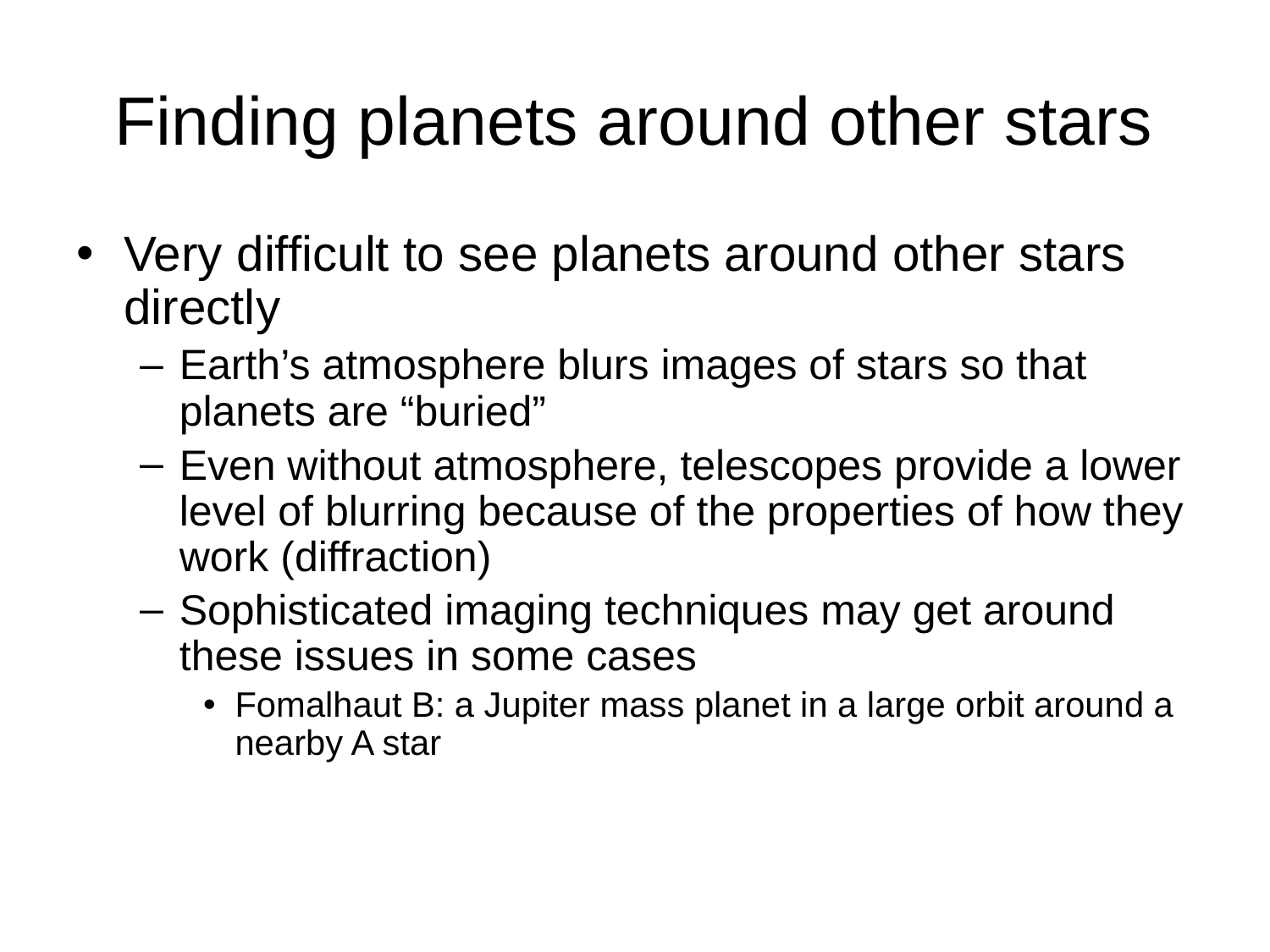

# Finding planets around other stars
Very difficult to see planets around other stars directly
Earth’s atmosphere blurs images of stars so that planets are “buried”
Even without atmosphere, telescopes provide a lower level of blurring because of the properties of how they work (diffraction)
Sophisticated imaging techniques may get around these issues in some cases
Fomalhaut B: a Jupiter mass planet in a large orbit around a nearby A star